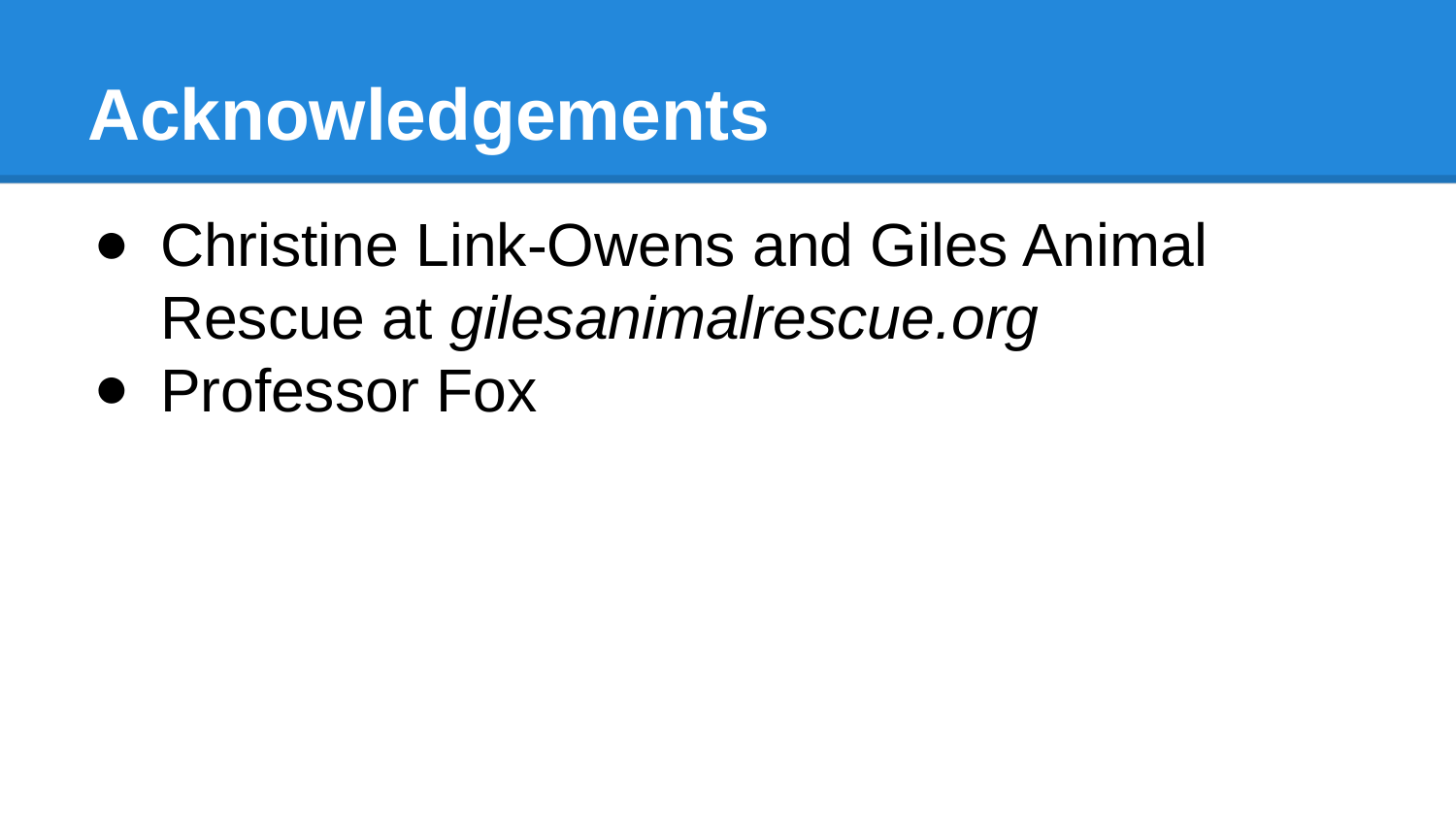

# Acknowledgements
Christine Link-Owens and Giles Animal Rescue at gilesanimalrescue.org
Professor Fox